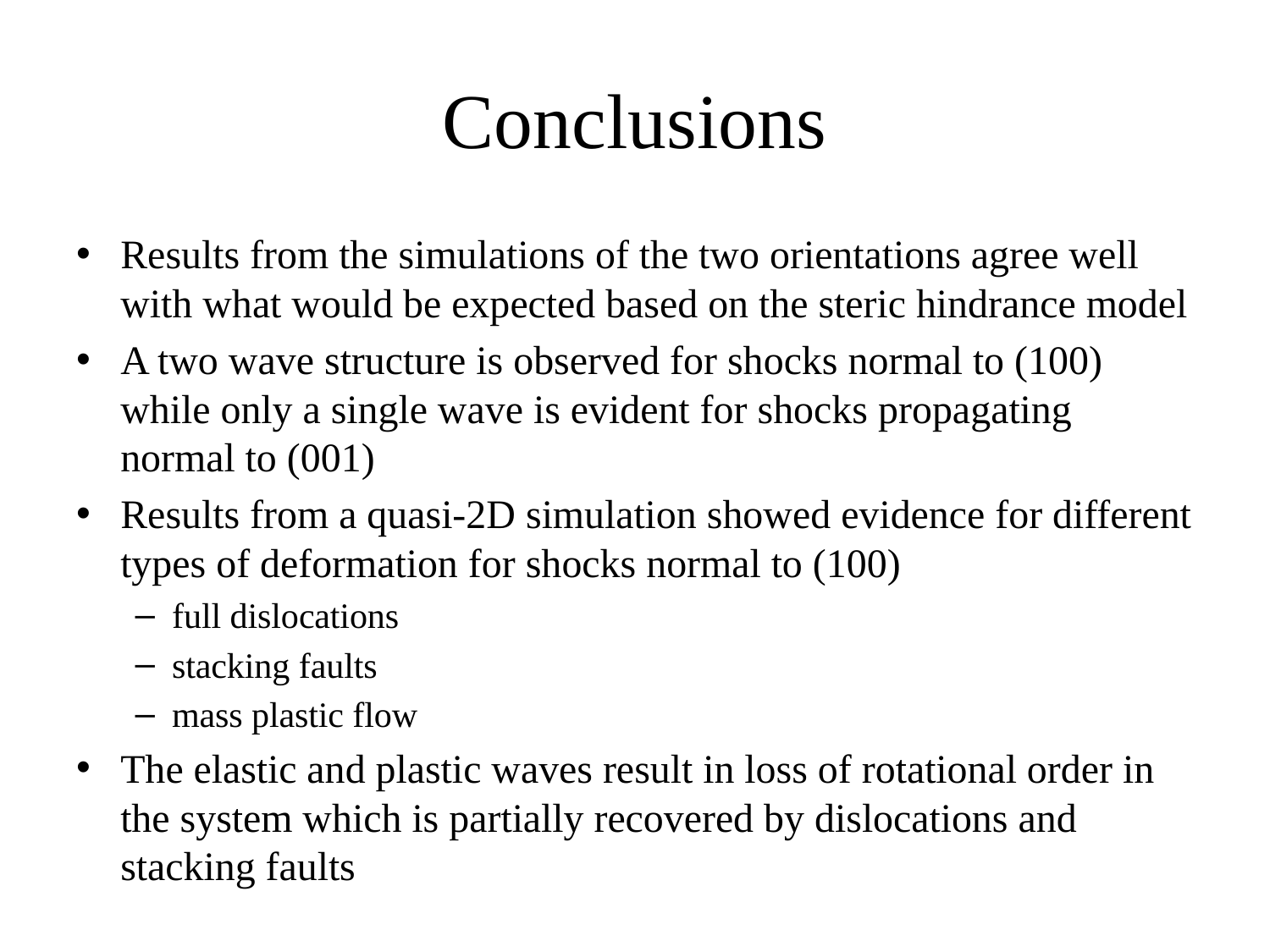

# Conclusions
Results from the simulations of the two orientations agree well with what would be expected based on the steric hindrance model
A two wave structure is observed for shocks normal to (100) while only a single wave is evident for shocks propagating normal to (001)
Results from a quasi-2D simulation showed evidence for different types of deformation for shocks normal to (100)
full dislocations
stacking faults
mass plastic flow
The elastic and plastic waves result in loss of rotational order in the system which is partially recovered by dislocations and stacking faults